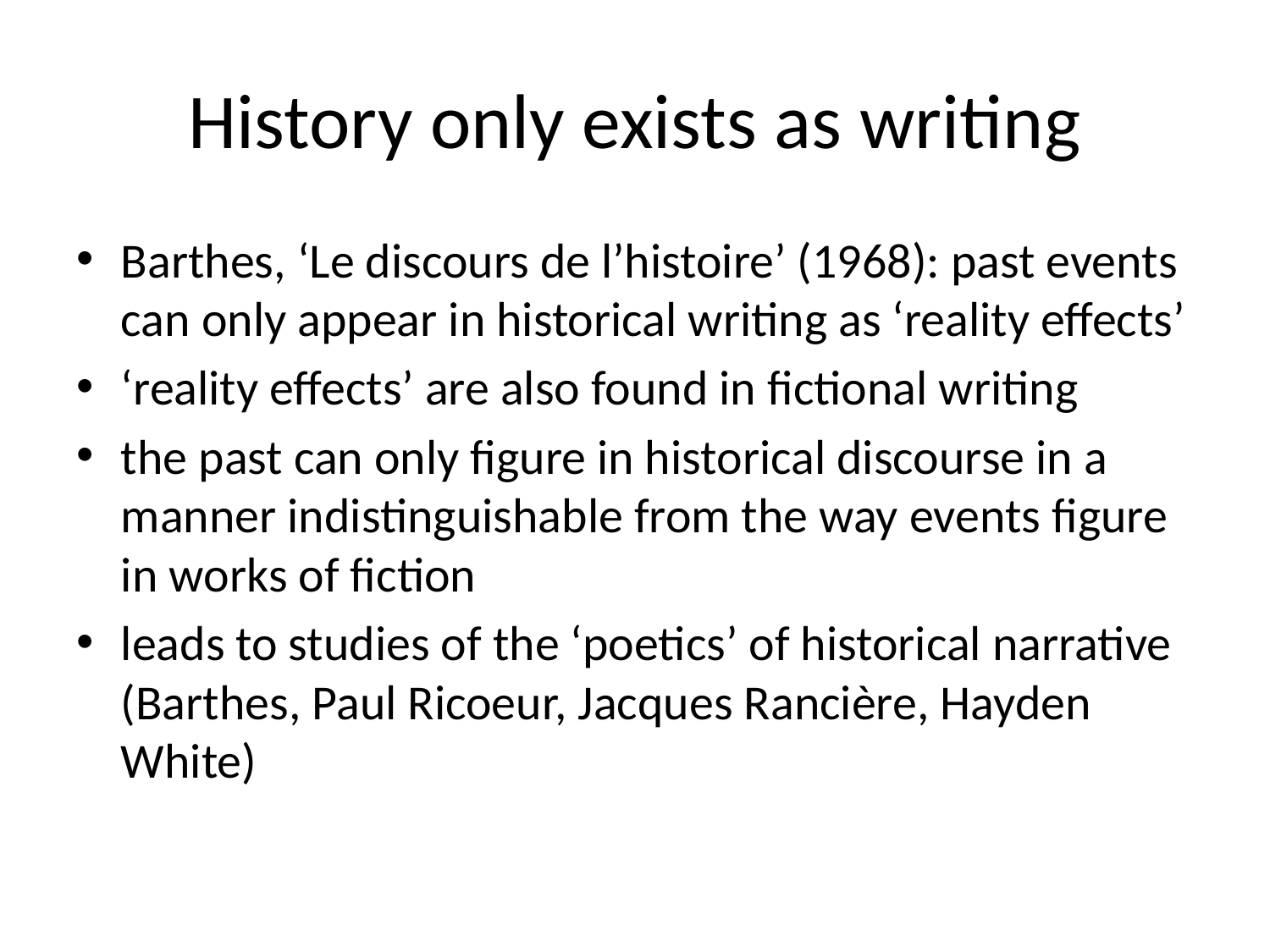

# History only exists as writing
Barthes, ‘Le discours de l’histoire’ (1968): past events can only appear in historical writing as ‘reality effects’
‘reality effects’ are also found in fictional writing
the past can only figure in historical discourse in a manner indistinguishable from the way events figure in works of fiction
leads to studies of the ‘poetics’ of historical narrative (Barthes, Paul Ricoeur, Jacques Rancière, Hayden White)